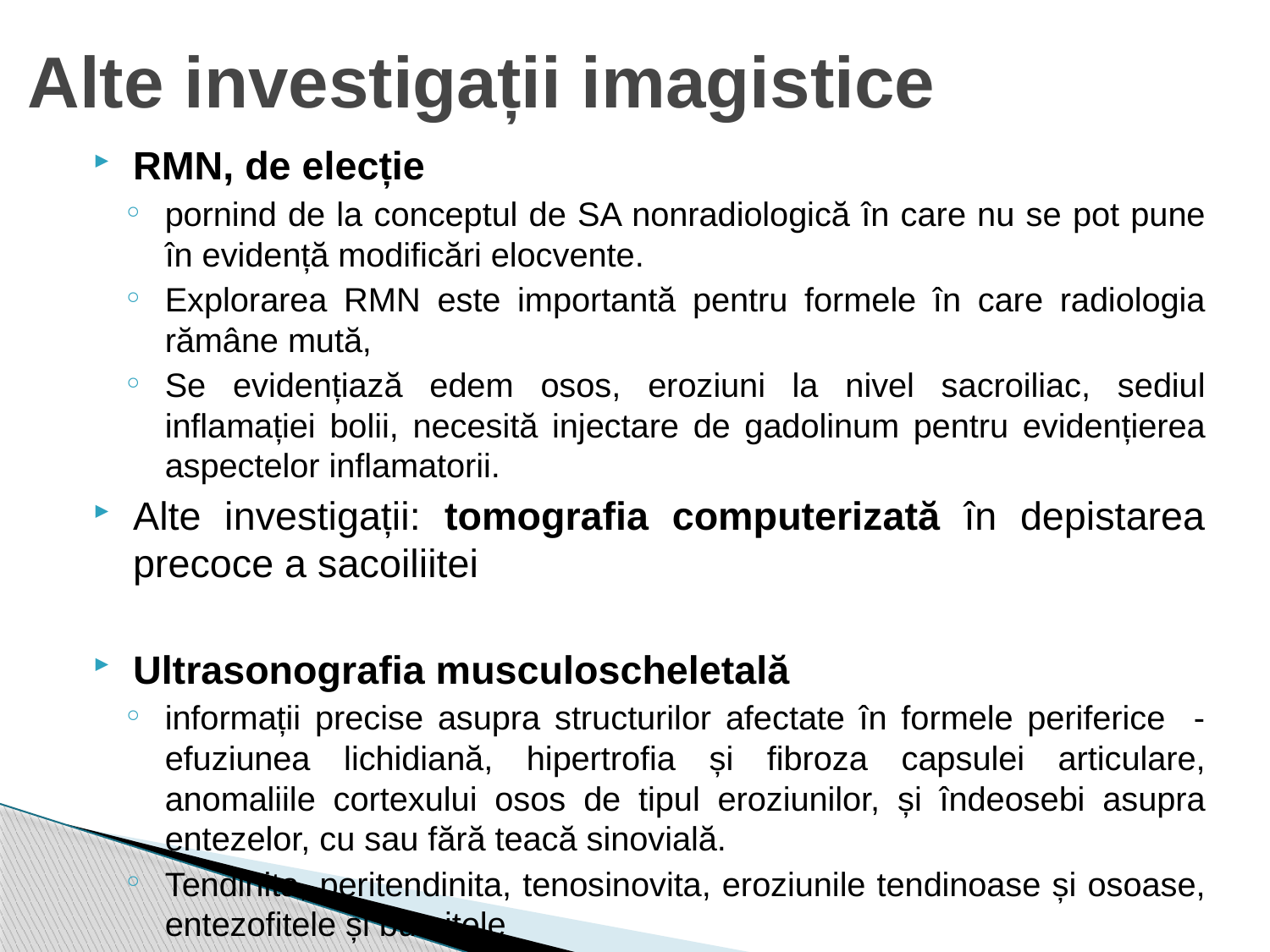

# Alte investigații imagistice
RMN, de elecție
pornind de la conceptul de SA nonradiologică în care nu se pot pune în evidență modificări elocvente.
Explorarea RMN este importantă pentru formele în care radiologia rămâne mută,
Se evidențiază edem osos, eroziuni la nivel sacroiliac, sediul inflamației bolii, necesită injectare de gadolinum pentru evidențierea aspectelor inflamatorii.
Alte investigații: tomografia computerizată în depistarea precoce a sacoiliitei

Ultrasonografia musculoscheletală
informații precise asupra structurilor afectate în formele periferice  - efuziunea lichidiană, hipertrofia și fibroza capsulei articulare, anomaliile cortexului osos de tipul eroziunilor, și îndeosebi asupra entezelor, cu sau fără teacă sinovială.
Tendinita, peritendinita, tenosinovita, eroziunile tendinoase și osoase, entezofitele și bursitele